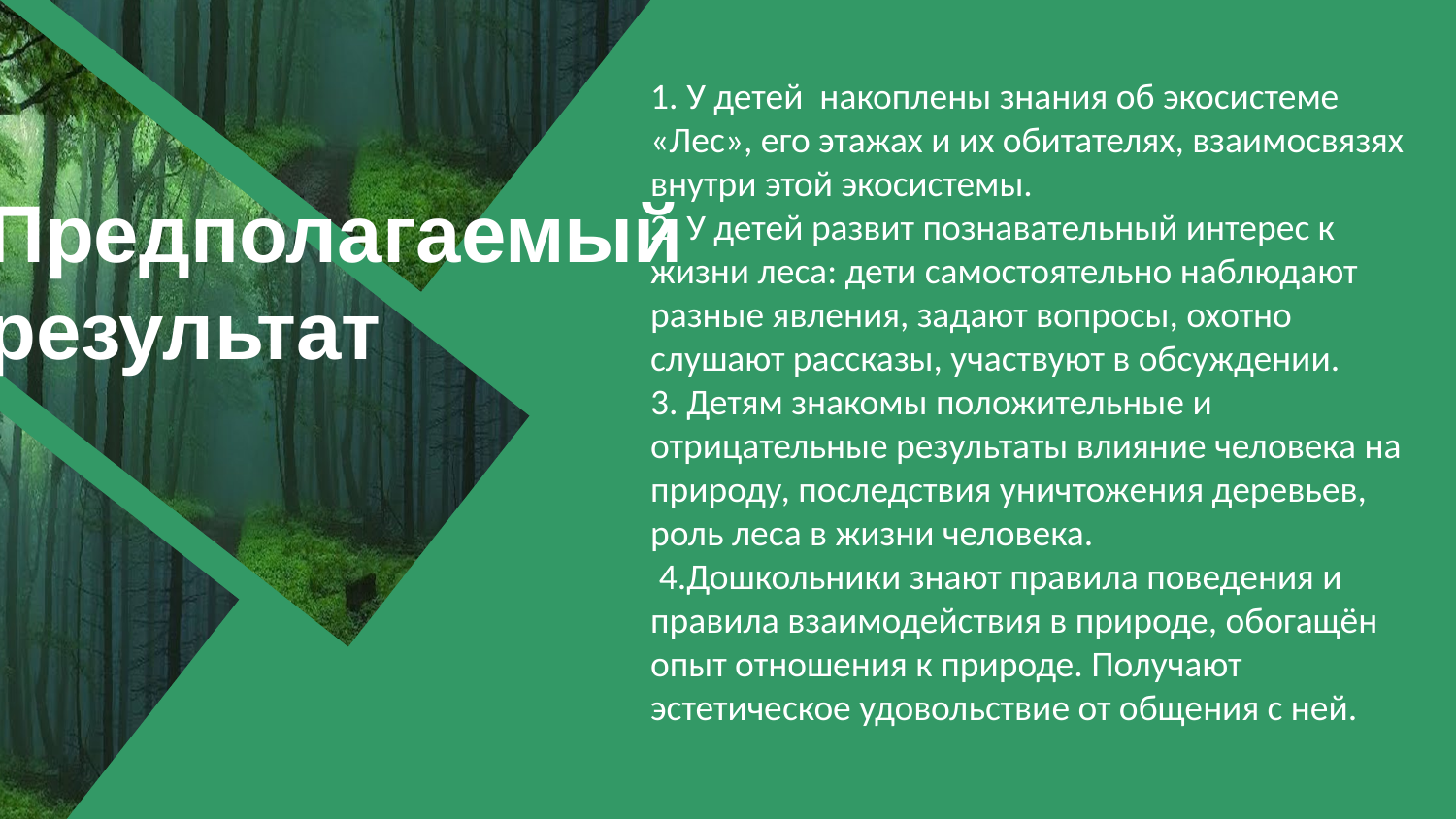

1. У детей  накоплены знания об экосистеме «Лес», его этажах и их обитателях, взаимосвязях внутри этой экосистемы.
2. У детей развит познавательный интерес к жизни леса: дети самостоятельно наблюдают разные явления, задают вопросы, охотно слушают рассказы, участвуют в обсуждении.
3. Детям знакомы положительные и отрицательные результаты влияние человека на природу, последствия уничтожения деревьев, роль леса в жизни человека.
 4.Дошкольники знают правила поведения и  правила взаимодействия в природе, обогащён опыт отношения к природе. Получают эстетическое удовольствие от общения с ней.
Предполагаемый
результат